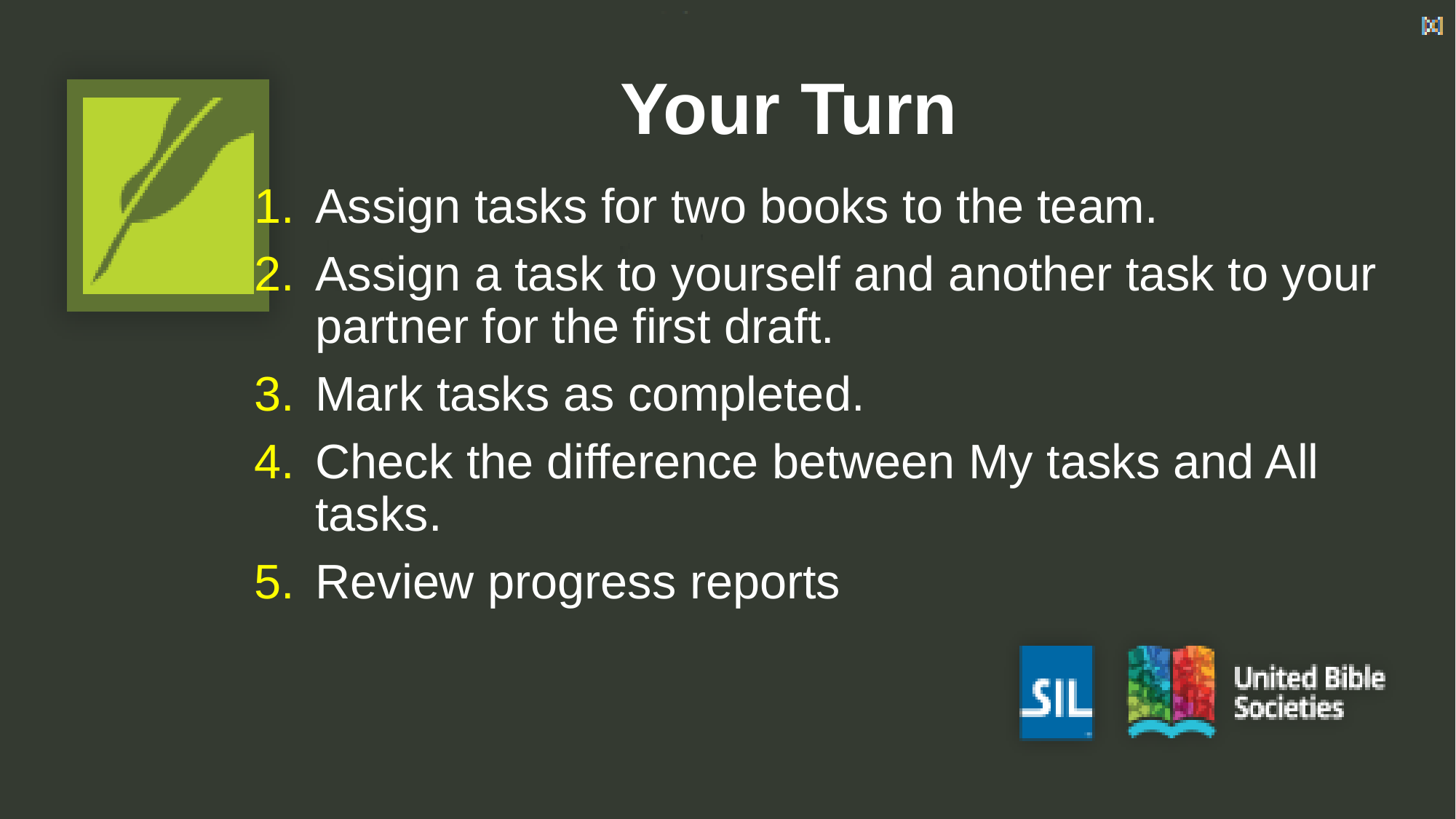

# Your Turn
Assign tasks for two books to the team.
Assign a task to yourself and another task to your partner for the first draft.
Mark tasks as completed.
Check the difference between My tasks and All tasks.
Review progress reports